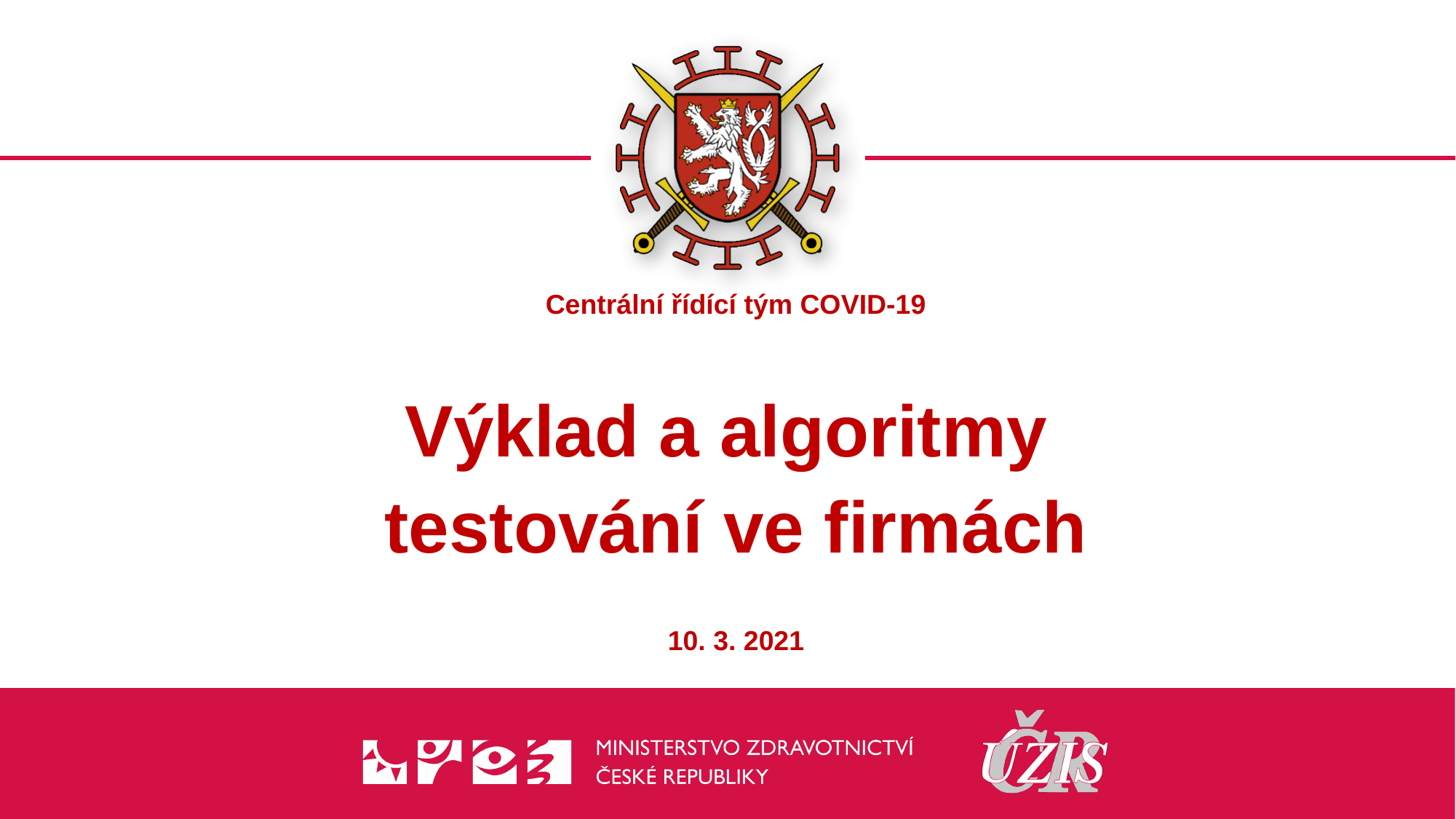

Centrální řídící tým COVID-19
Výklad a algoritmy
testování ve firmách
10. 3. 2021